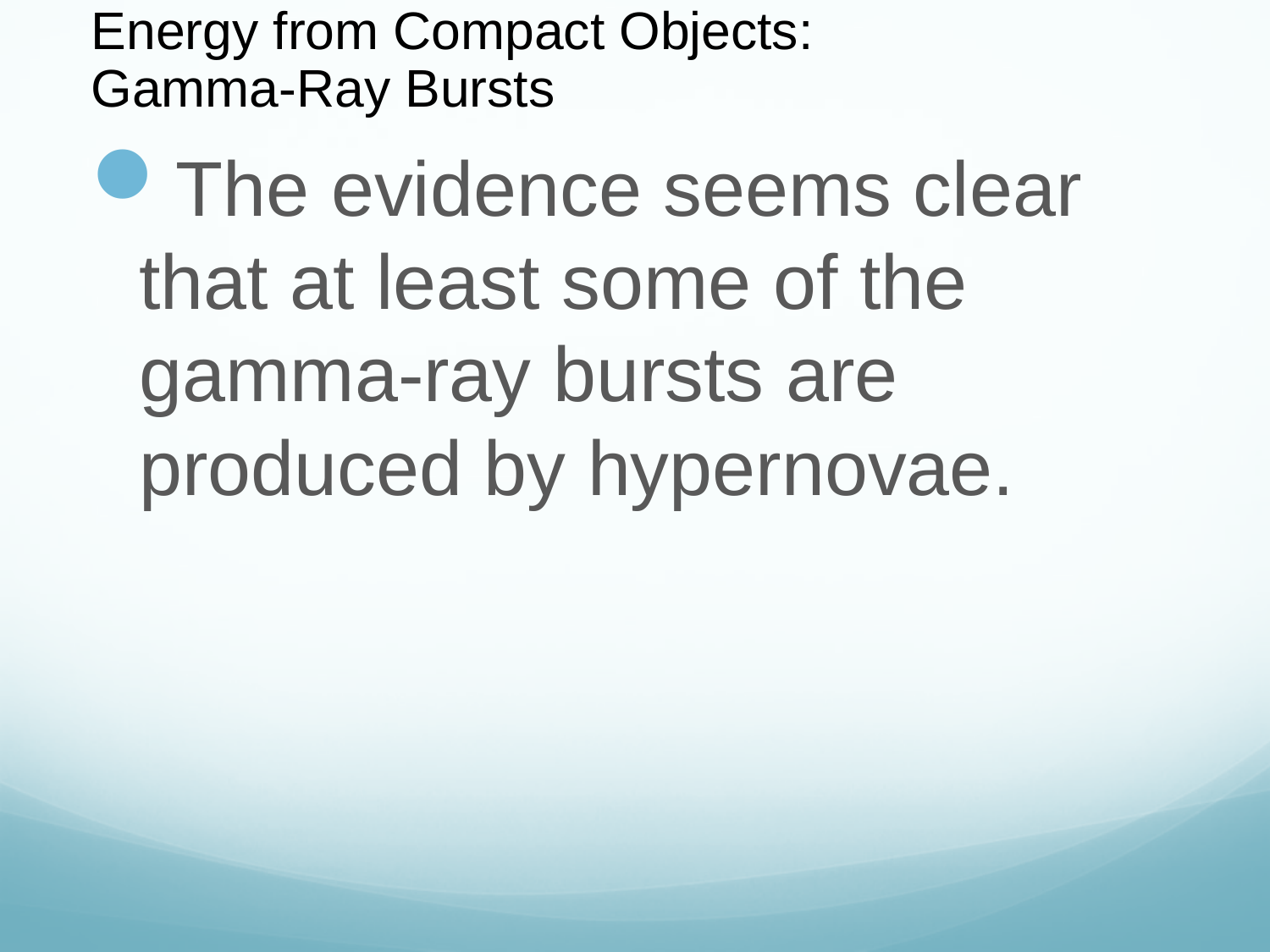

Energy from Compact Objects:
Gamma-Ray Bursts
The evidence seems clear that at least some of the gamma-ray bursts are produced by hypernovae.